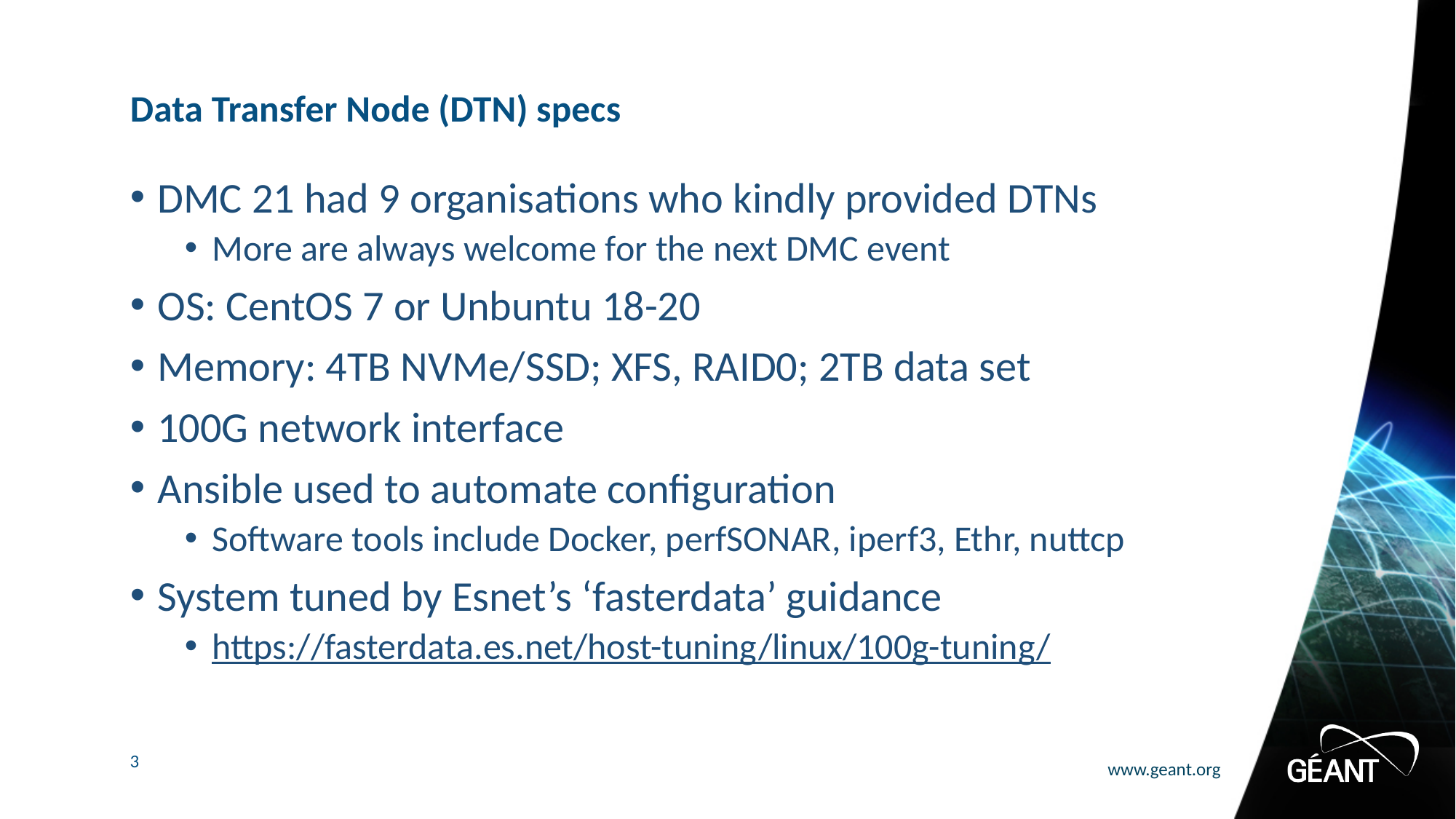

# Data Transfer Node (DTN) specs
DMC 21 had 9 organisations who kindly provided DTNs
More are always welcome for the next DMC event
OS: CentOS 7 or Unbuntu 18-20
Memory: 4TB NVMe/SSD; XFS, RAID0; 2TB data set
100G network interface
Ansible used to automate configuration
Software tools include Docker, perfSONAR, iperf3, Ethr, nuttcp
System tuned by Esnet’s ‘fasterdata’ guidance
https://fasterdata.es.net/host-tuning/linux/100g-tuning/